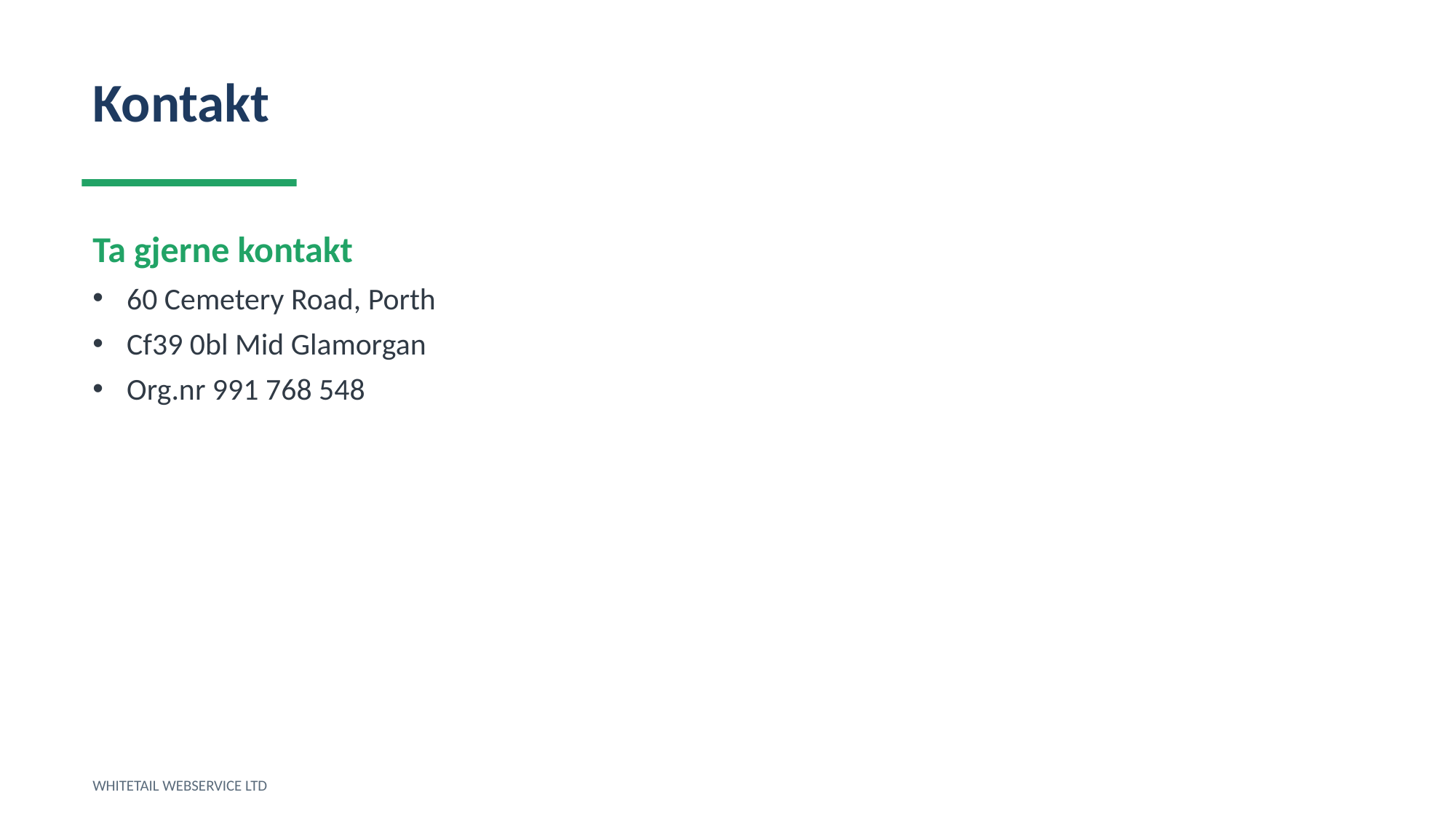

Kontakt

Ta gjerne kontakt
60 Cemetery Road, Porth
Cf39 0bl Mid Glamorgan
Org.nr 991 768 548
WHITETAIL WEBSERVICE LTD